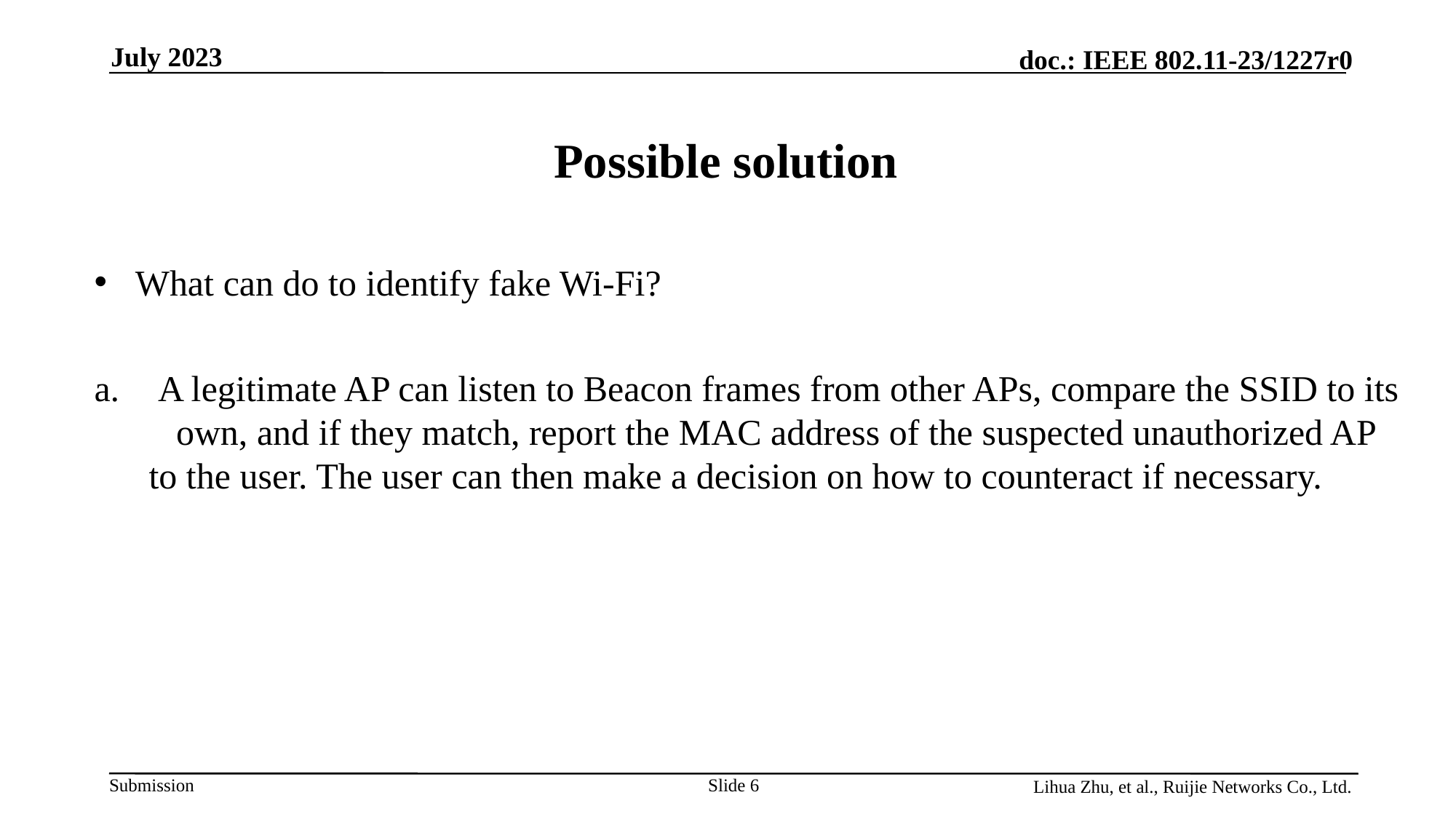

July 2023
Possible solution

What can do to identify fake Wi-Fi?

 A legitimate AP can listen to Beacon frames from other APs, compare the SSID to its    own, and if they match, report the MAC address of the suspected unauthorized AP to the user. The user can then make a decision on how to counteract if necessary.
Lihua Zhu, et al., Ruijie Networks Co., Ltd.
Slide 6